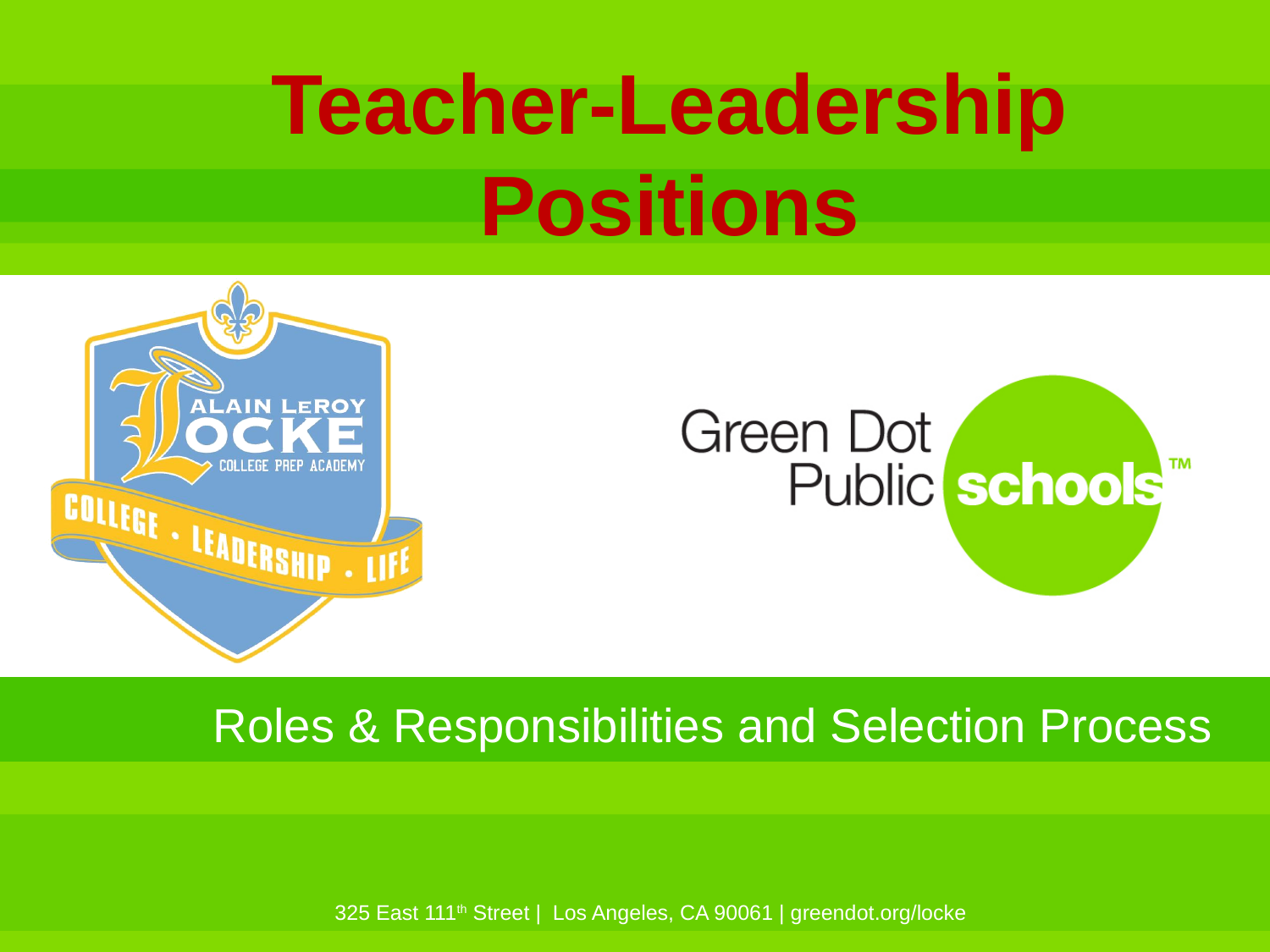

Teacher-Leadership
Positions
# Roles & Responsibilities and Selection Process